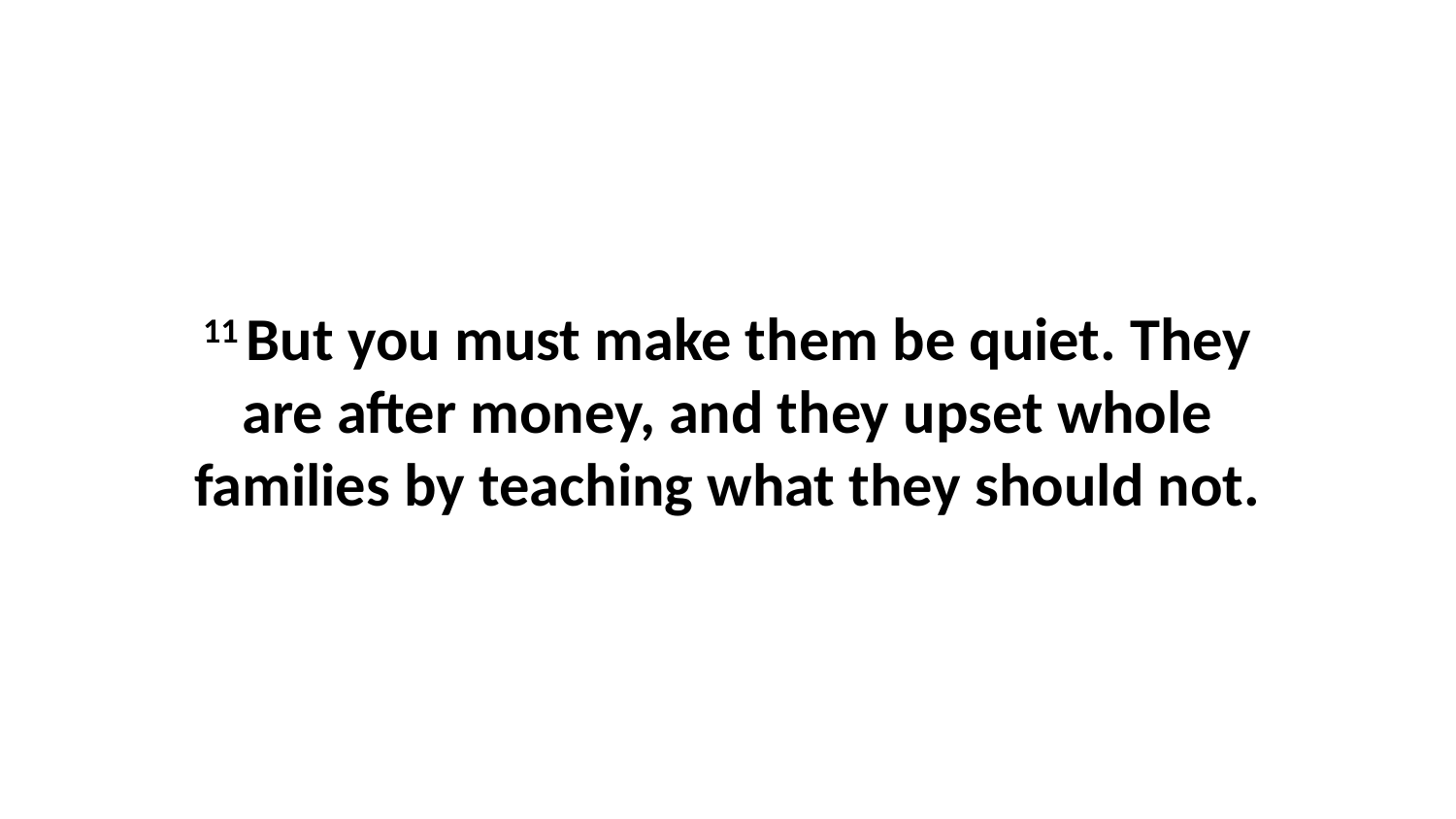

11 But you must make them be quiet. They are after money, and they upset whole families by teaching what they should not.